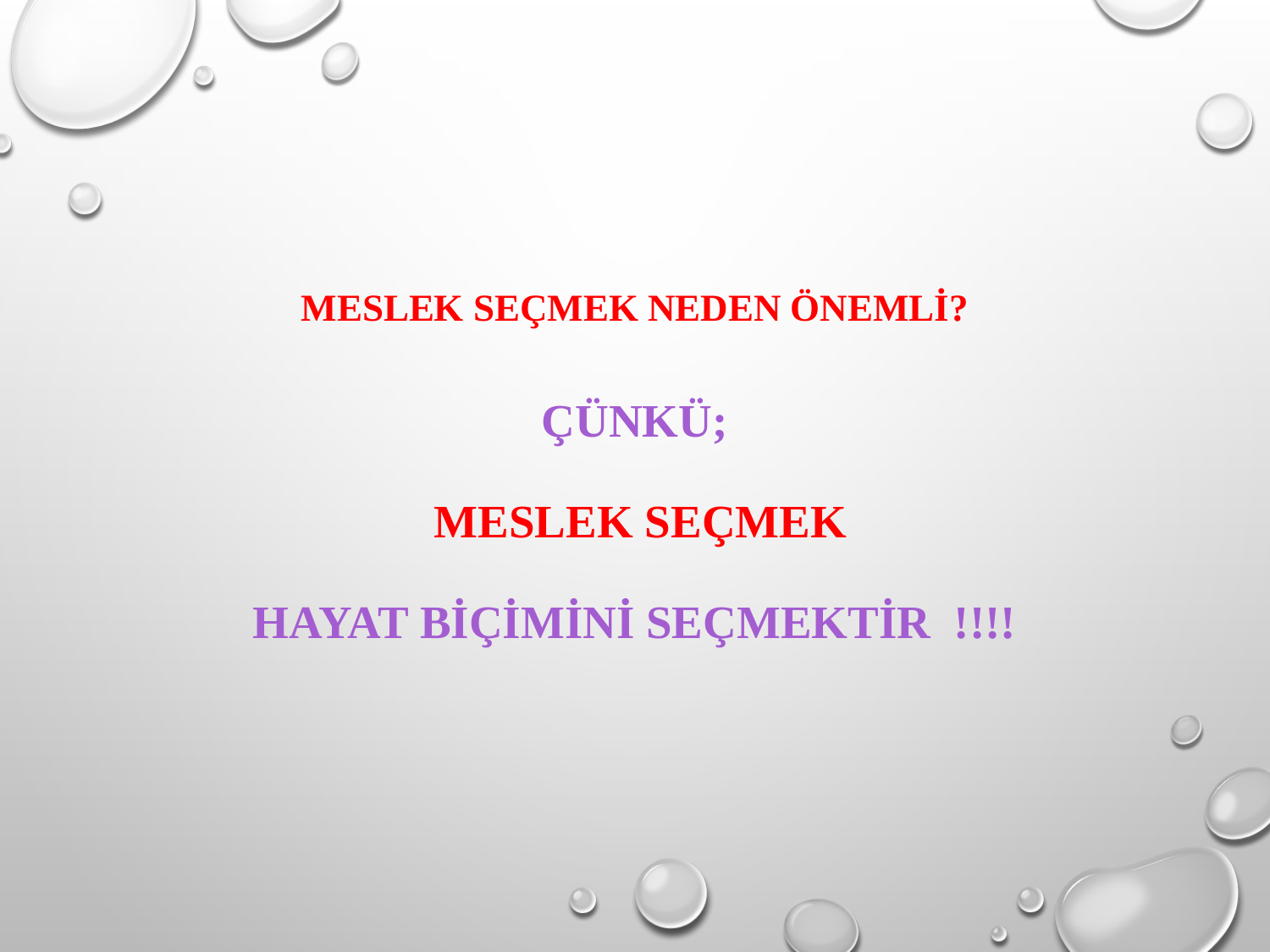

# MESLEK SEÇMEK NEDEN ÖNEMLİ? ÇÜNKÜ; MESLEK SEÇMEK Hayat Biçimini Seçmektir  !!!!